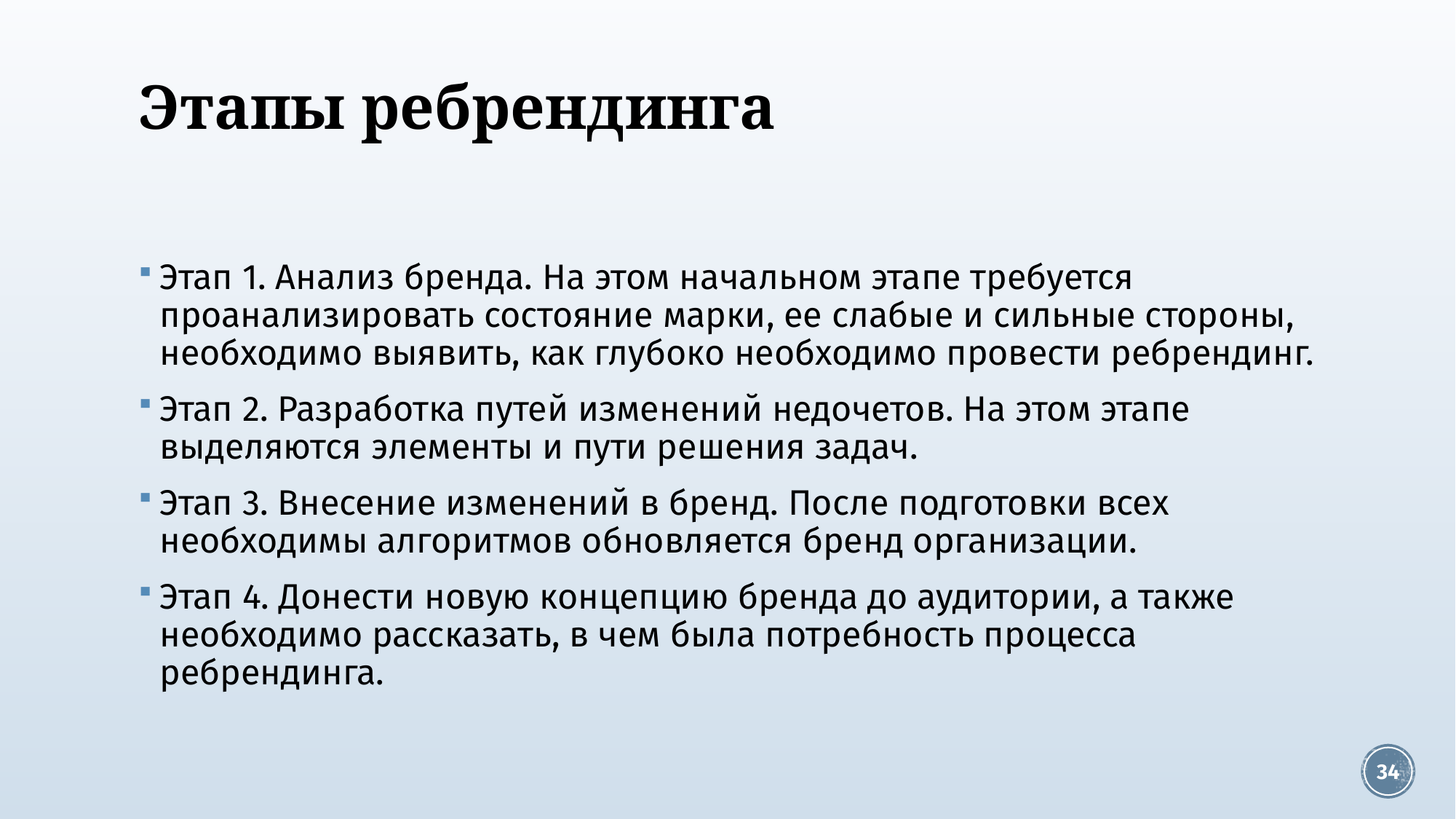

# Этапы ребрендинга
Этап 1. Анализ бренда. На этом начальном этапе требуется проанализировать состояние марки, ее слабые и сильные стороны, необходимо выявить, как глубоко необходимо провести ребрендинг.
Этап 2. Разработка путей изменений недочетов. На этом этапе выделяются элементы и пути решения задач.
Этап 3. Внесение изменений в бренд. После подготовки всех необходимы алгоритмов обновляется бренд организации.
Этап 4. Донести новую концепцию бренда до аудитории, а также необходимо рассказать, в чем была потребность процесса ребрендинга.

34